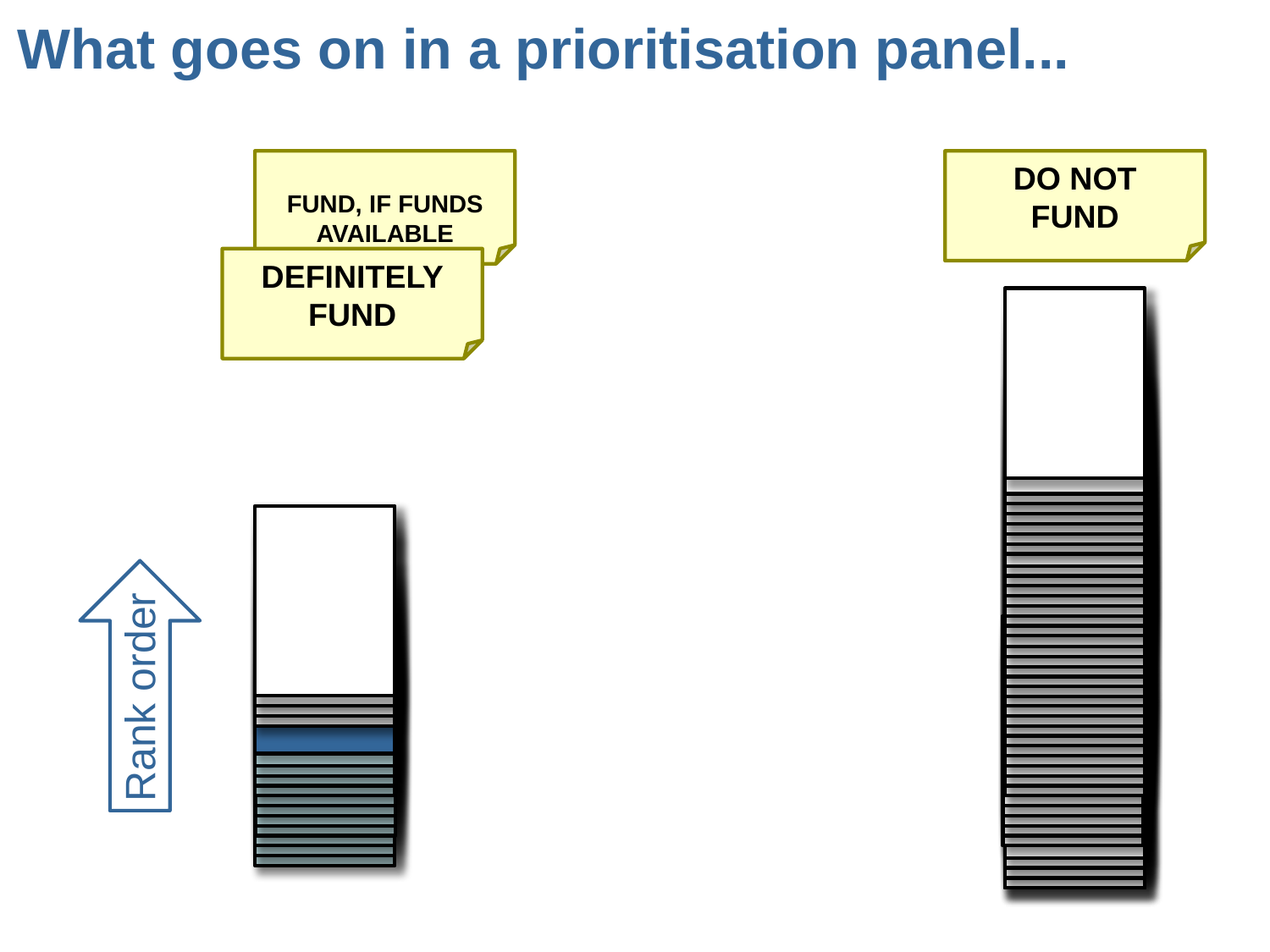

What goes on in a prioritisation panel...

FUND, IF FUNDS AVAILABLE
DO NOT
FUND
DEFINITELY FUND

Rank order